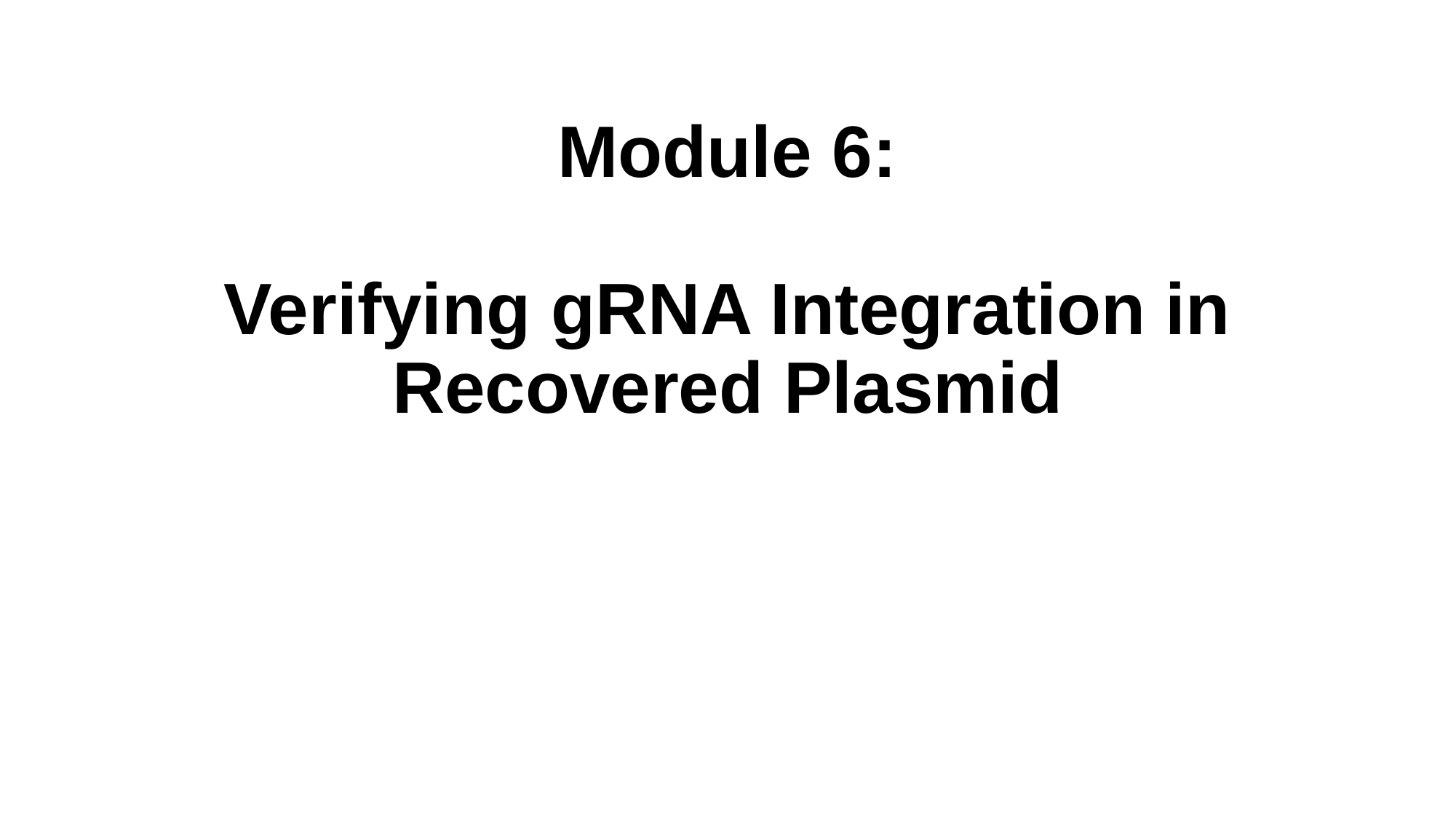

# Module 6: Verifying gRNA Integration in Recovered Plasmid